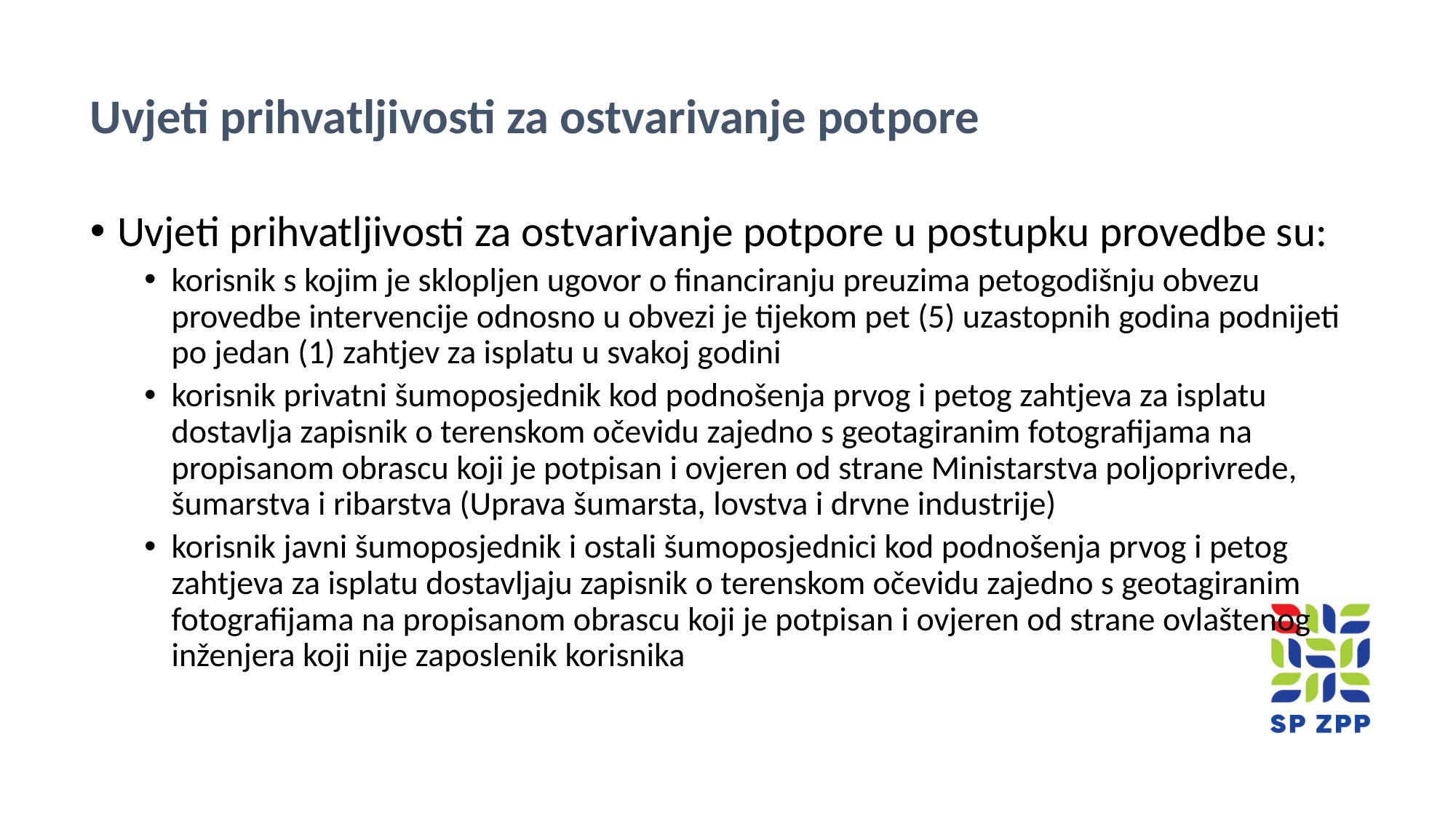

Uvjeti prihvatljivosti za ostvarivanje potpore
Uvjeti prihvatljivosti za ostvarivanje potpore u postupku provedbe su:
korisnik s kojim je sklopljen ugovor o financiranju preuzima petogodišnju obvezu provedbe intervencije odnosno u obvezi je tijekom pet (5) uzastopnih godina podnijeti po jedan (1) zahtjev za isplatu u svakoj godini
korisnik privatni šumoposjednik kod podnošenja prvog i petog zahtjeva za isplatu dostavlja zapisnik o terenskom očevidu zajedno s geotagiranim fotografijama na propisanom obrascu koji je potpisan i ovjeren od strane Ministarstva poljoprivrede, šumarstva i ribarstva (Uprava šumarsta, lovstva i drvne industrije)
korisnik javni šumoposjednik i ostali šumoposjednici kod podnošenja prvog i petog zahtjeva za isplatu dostavljaju zapisnik o terenskom očevidu zajedno s geotagiranim fotografijama na propisanom obrascu koji je potpisan i ovjeren od strane ovlaštenog inženjera koji nije zaposlenik korisnika